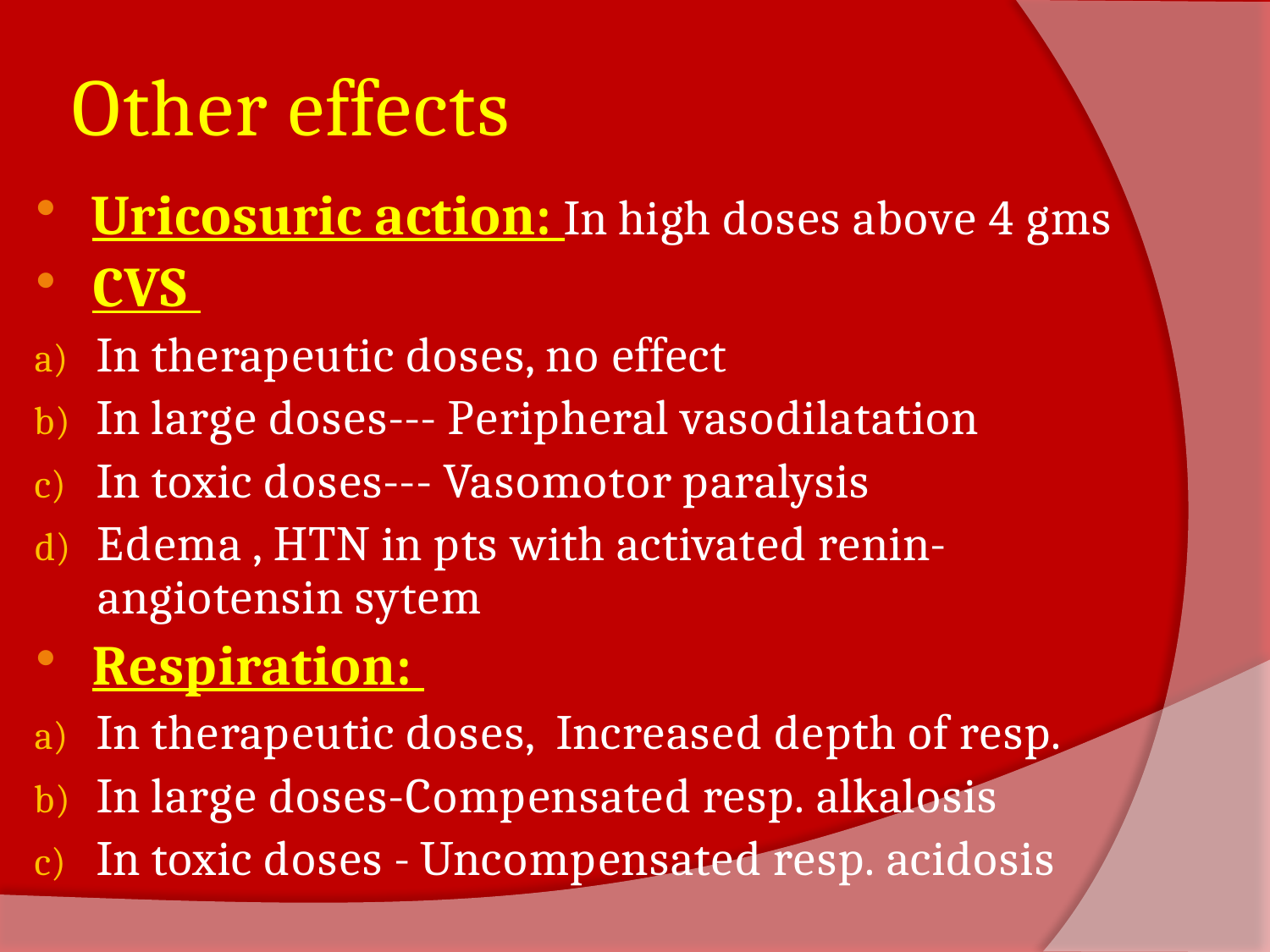

# Other effects
Uricosuric action: In high doses above 4 gms
CVS
In therapeutic doses, no effect
In large doses--- Peripheral vasodilatation
In toxic doses--- Vasomotor paralysis
Edema , HTN in pts with activated renin-angiotensin sytem
Respiration:
In therapeutic doses,  Increased depth of resp.
In large doses-Compensated resp. alkalosis
In toxic doses - Uncompensated resp. acidosis